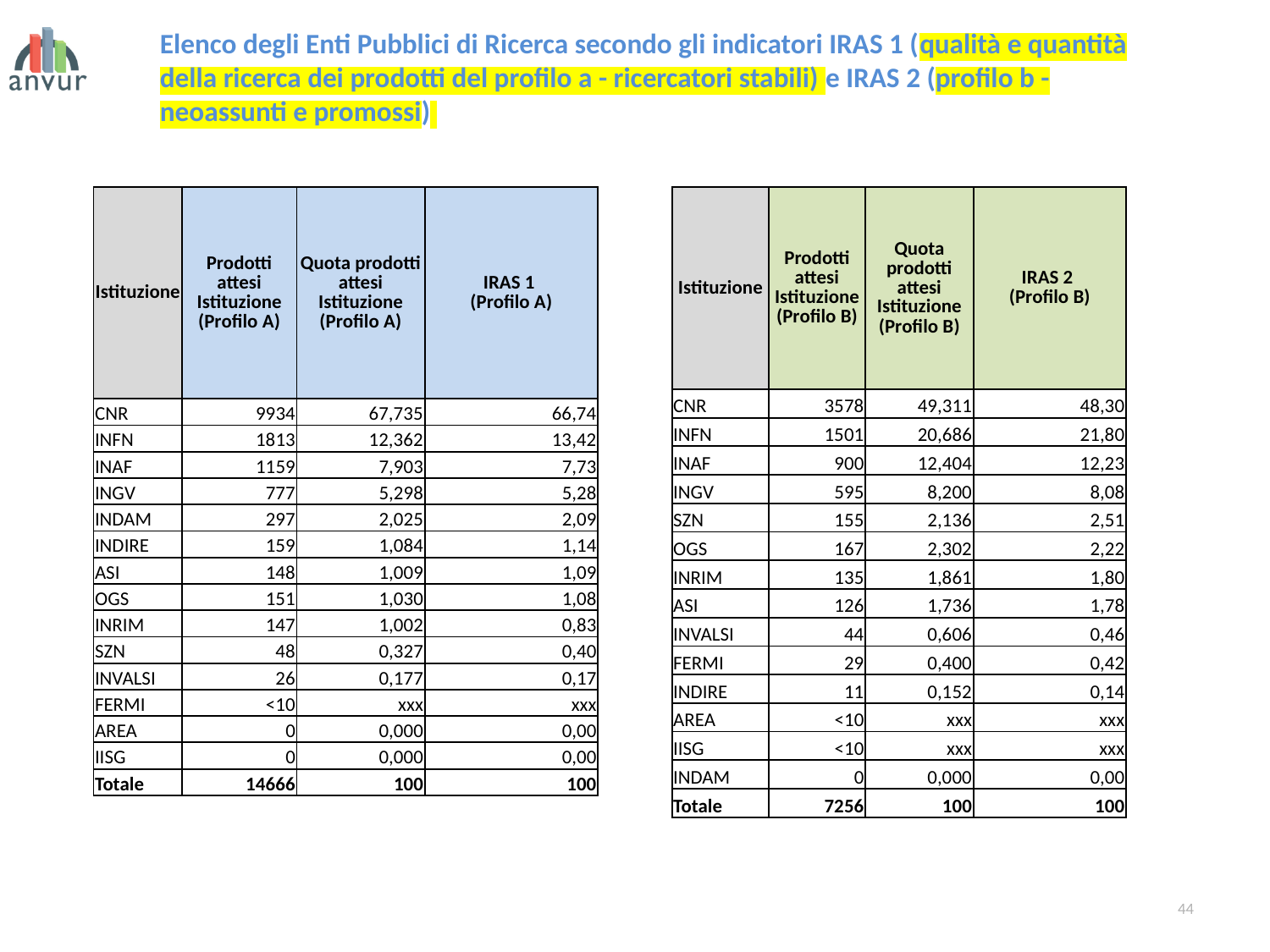

Elenco degli Enti Pubblici di Ricerca secondo gli indicatori IRAS 1 (qualità e quantità della ricerca dei prodotti del profilo a - ricercatori stabili) e IRAS 2 (profilo b - neoassunti e promossi)

| Istituzione | Prodotti attesi Istituzione (Profilo A) | Quota prodotti attesi Istituzione (Profilo A) | IRAS 1 (Profilo A) |
| --- | --- | --- | --- |
| CNR | 9934 | 67,735 | 66,74 |
| INFN | 1813 | 12,362 | 13,42 |
| INAF | 1159 | 7,903 | 7,73 |
| INGV | 777 | 5,298 | 5,28 |
| INDAM | 297 | 2,025 | 2,09 |
| INDIRE | 159 | 1,084 | 1,14 |
| ASI | 148 | 1,009 | 1,09 |
| OGS | 151 | 1,030 | 1,08 |
| INRIM | 147 | 1,002 | 0,83 |
| SZN | 48 | 0,327 | 0,40 |
| INVALSI | 26 | 0,177 | 0,17 |
| FERMI | <10 | xxx | xxx |
| AREA | 0 | 0,000 | 0,00 |
| IISG | 0 | 0,000 | 0,00 |
| Totale | 14666 | 100 | 100 |
| Istituzione | Prodotti attesi Istituzione (Profilo B) | Quota prodotti attesi Istituzione (Profilo B) | IRAS 2 (Profilo B) |
| --- | --- | --- | --- |
| CNR | 3578 | 49,311 | 48,30 |
| INFN | 1501 | 20,686 | 21,80 |
| INAF | 900 | 12,404 | 12,23 |
| INGV | 595 | 8,200 | 8,08 |
| SZN | 155 | 2,136 | 2,51 |
| OGS | 167 | 2,302 | 2,22 |
| INRIM | 135 | 1,861 | 1,80 |
| ASI | 126 | 1,736 | 1,78 |
| INVALSI | 44 | 0,606 | 0,46 |
| FERMI | 29 | 0,400 | 0,42 |
| INDIRE | 11 | 0,152 | 0,14 |
| AREA | <10 | xxx | xxx |
| IISG | <10 | xxx | xxx |
| INDAM | 0 | 0,000 | 0,00 |
| Totale | 7256 | 100 | 100 |
44